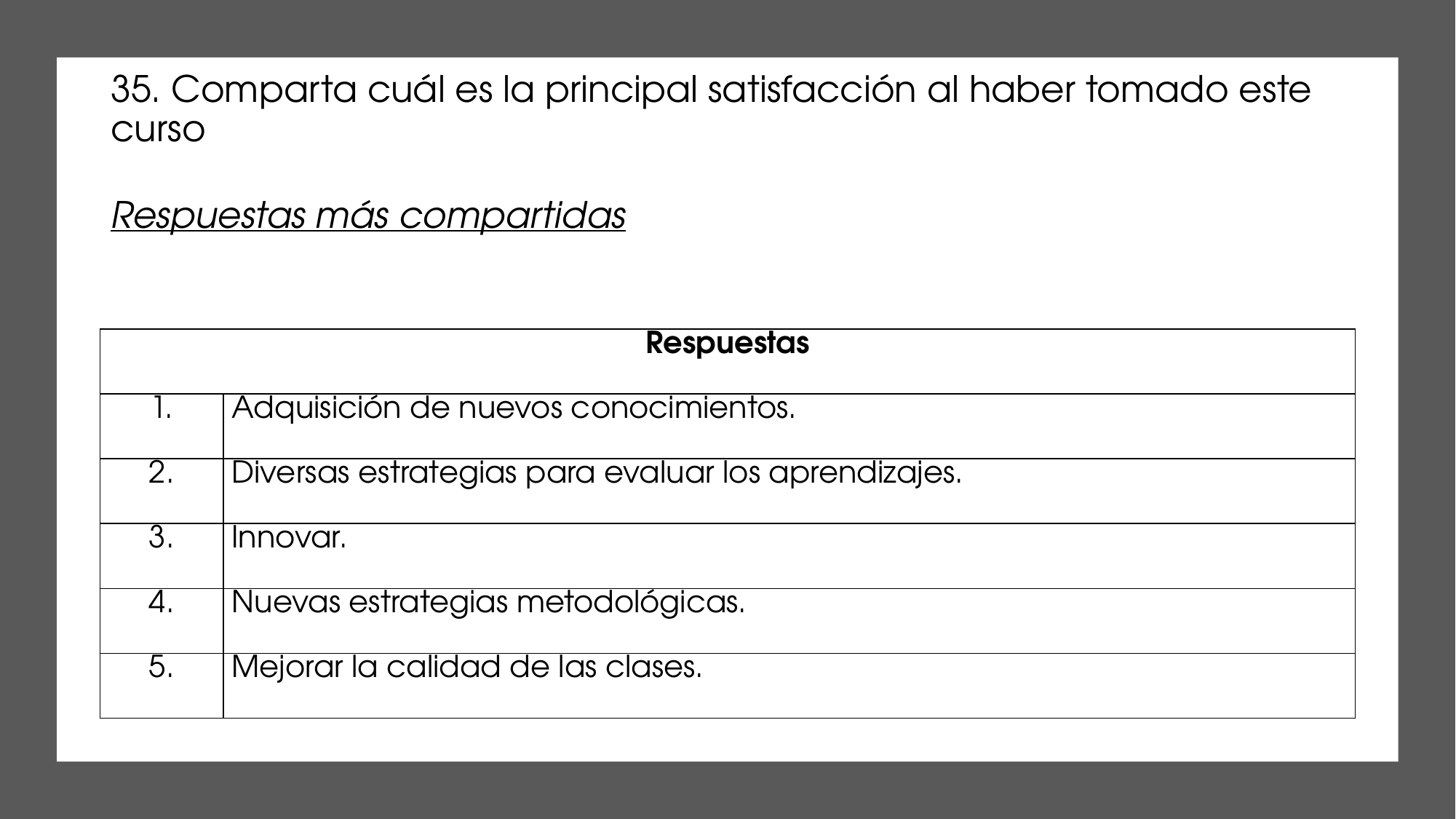

35. Comparta cuál es la principal satisfacción al haber tomado este curso
Respuestas más compartidas

| Respuestas |  |
| --- | --- |
| 1. | Adquisición de nuevos conocimientos. |
| 2. | Diversas estrategias para evaluar los aprendizajes. |
| 3. | Innovar. |
| 4. | Nuevas estrategias metodológicas. |
| 5. | Mejorar la calidad de las clases. |